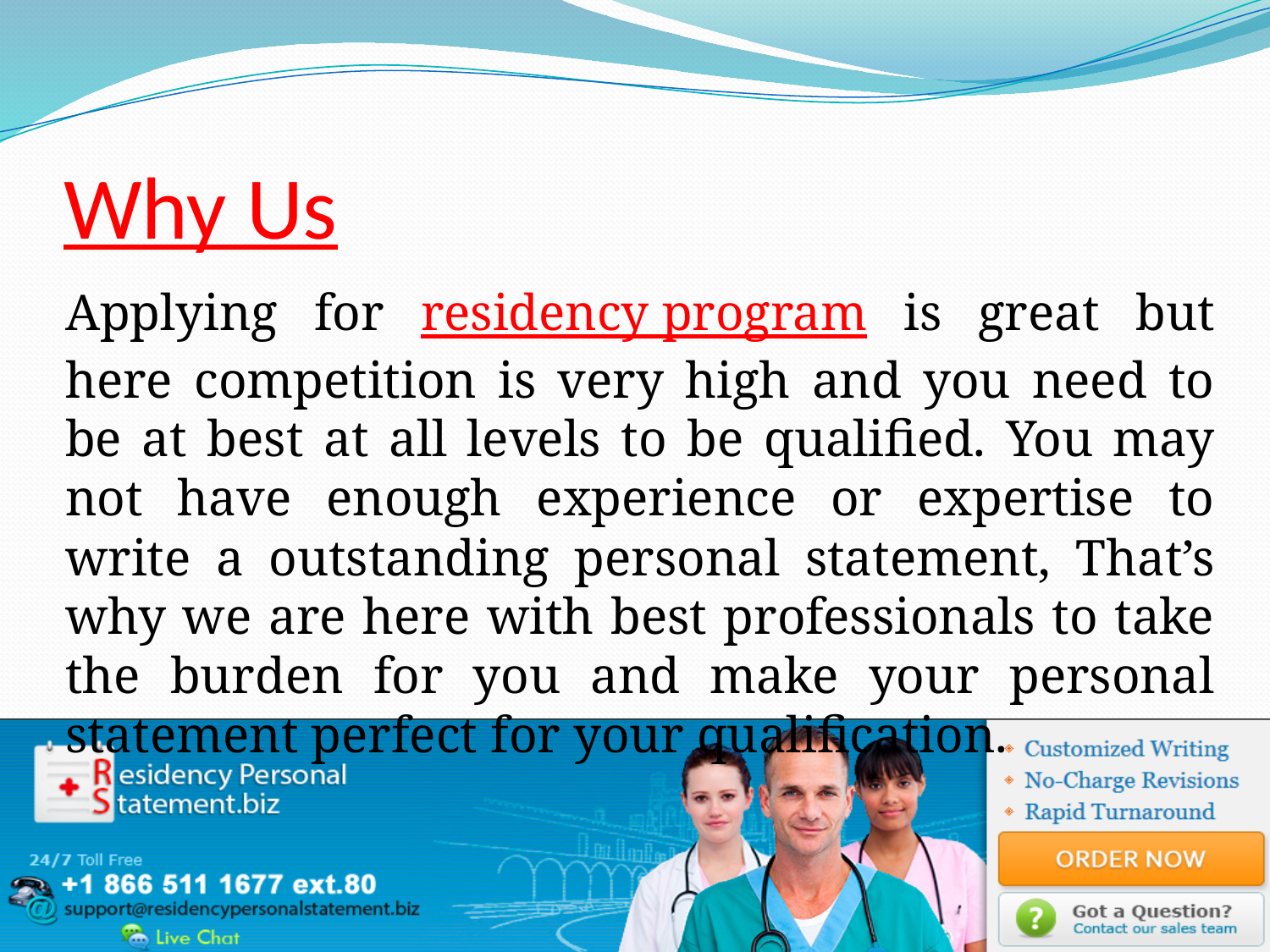

# Why Us
Applying for residency program is great but here competition is very high and you need to be at best at all levels to be qualified. You may not have enough experience or expertise to write a outstanding personal statement, That’s why we are here with best professionals to take the burden for you and make your personal statement perfect for your qualification.